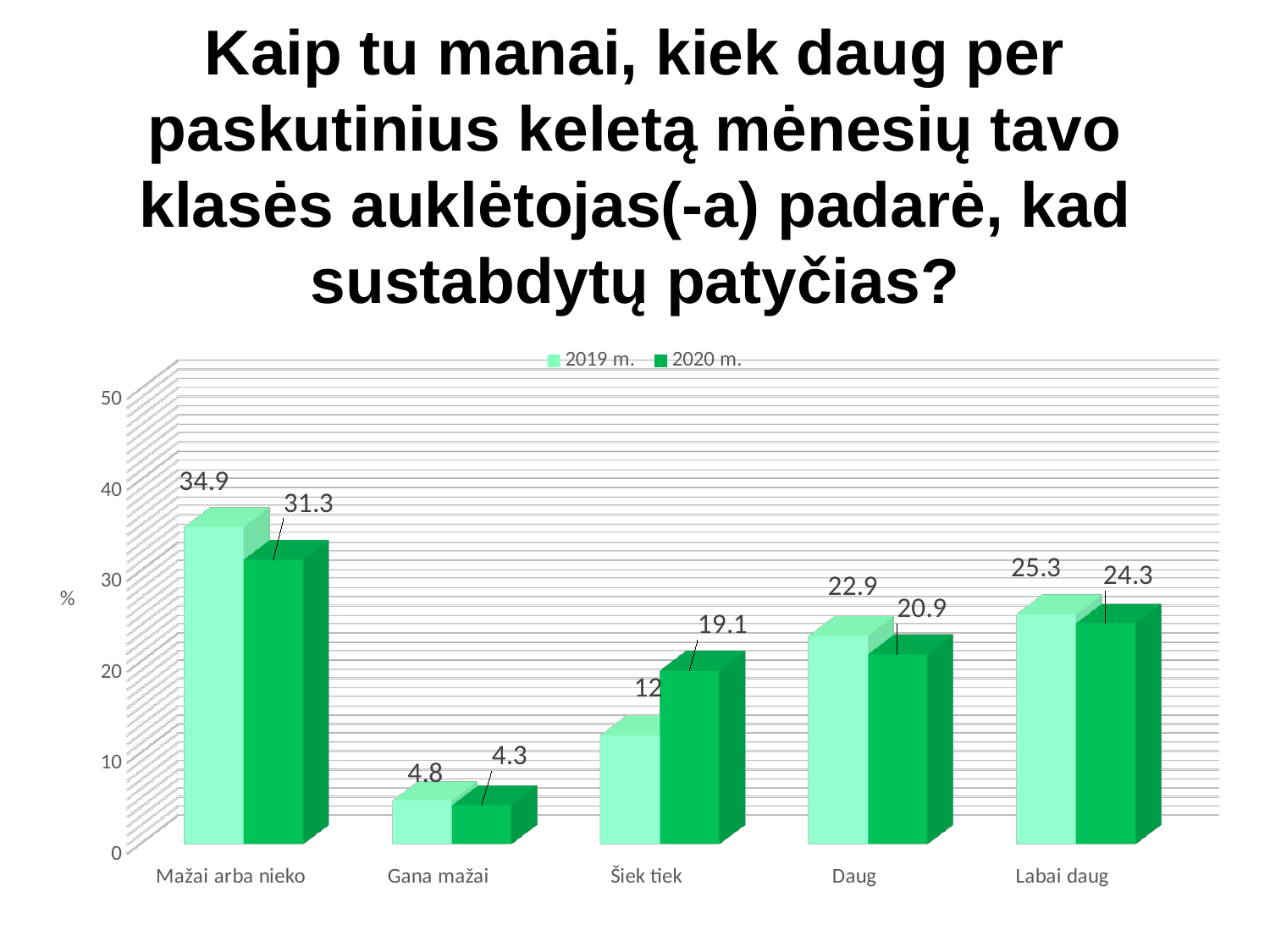

# Kaip tu manai, kiek daug per paskutinius keletą mėnesių tavo klasės auklėtojas(-a) padarė, kad sustabdytų patyčias?

[unsupported chart]